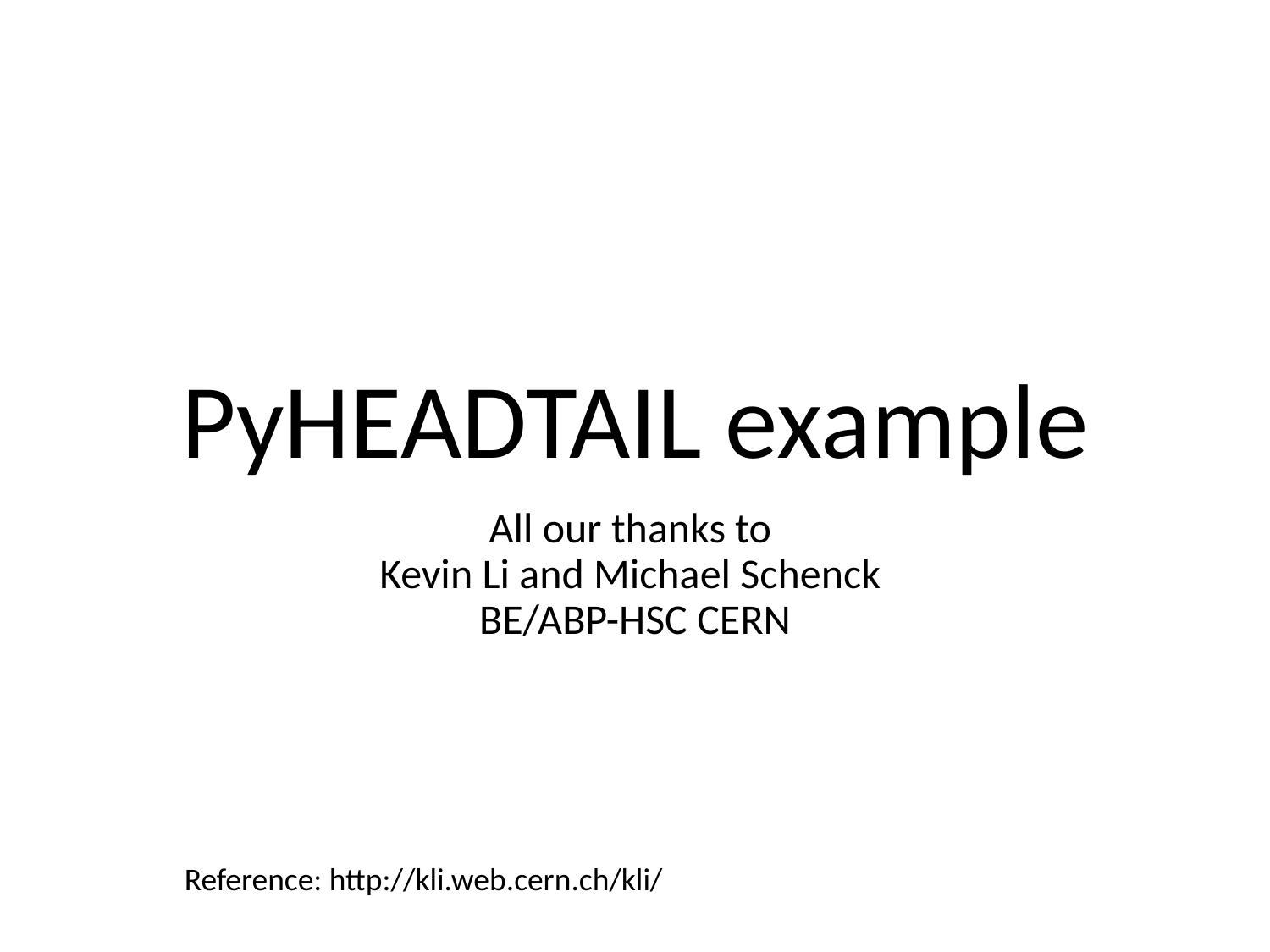

# PyHEADTAIL example
All our thanks to
Kevin Li and Michael Schenck
BE/ABP-HSC CERN
Reference: http://kli.web.cern.ch/kli/